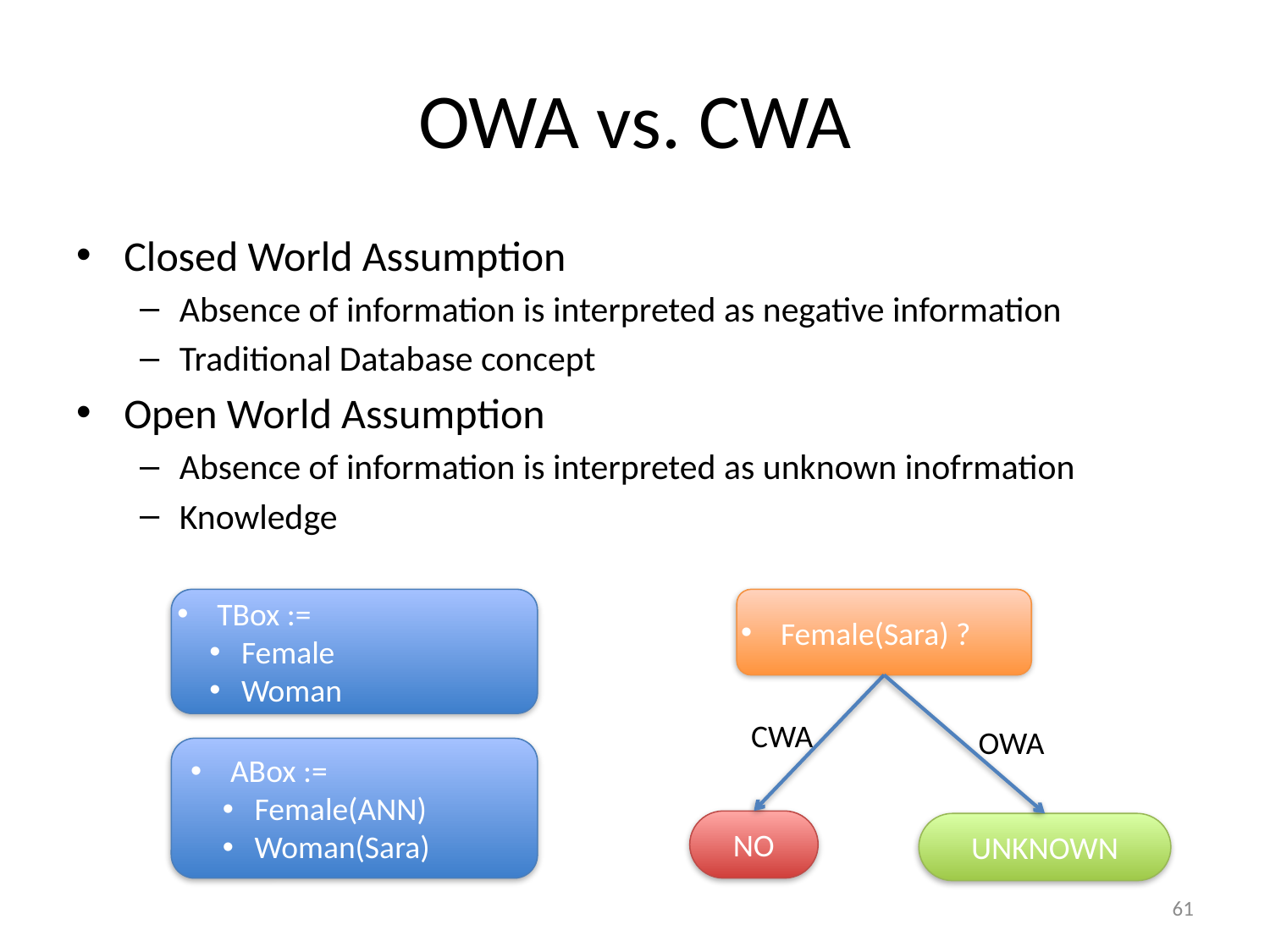

# OWA vs. CWA
Closed World Assumption
Absence of information is interpreted as negative information
Traditional Database concept
Open World Assumption
Absence of information is interpreted as unknown inofrmation
Knowledge
TBox :=
Female
Woman
Female(Sara) ?
CWA
OWA
ABox :=
Female(ANN)
Woman(Sara)
NO
UNKNOWN
61